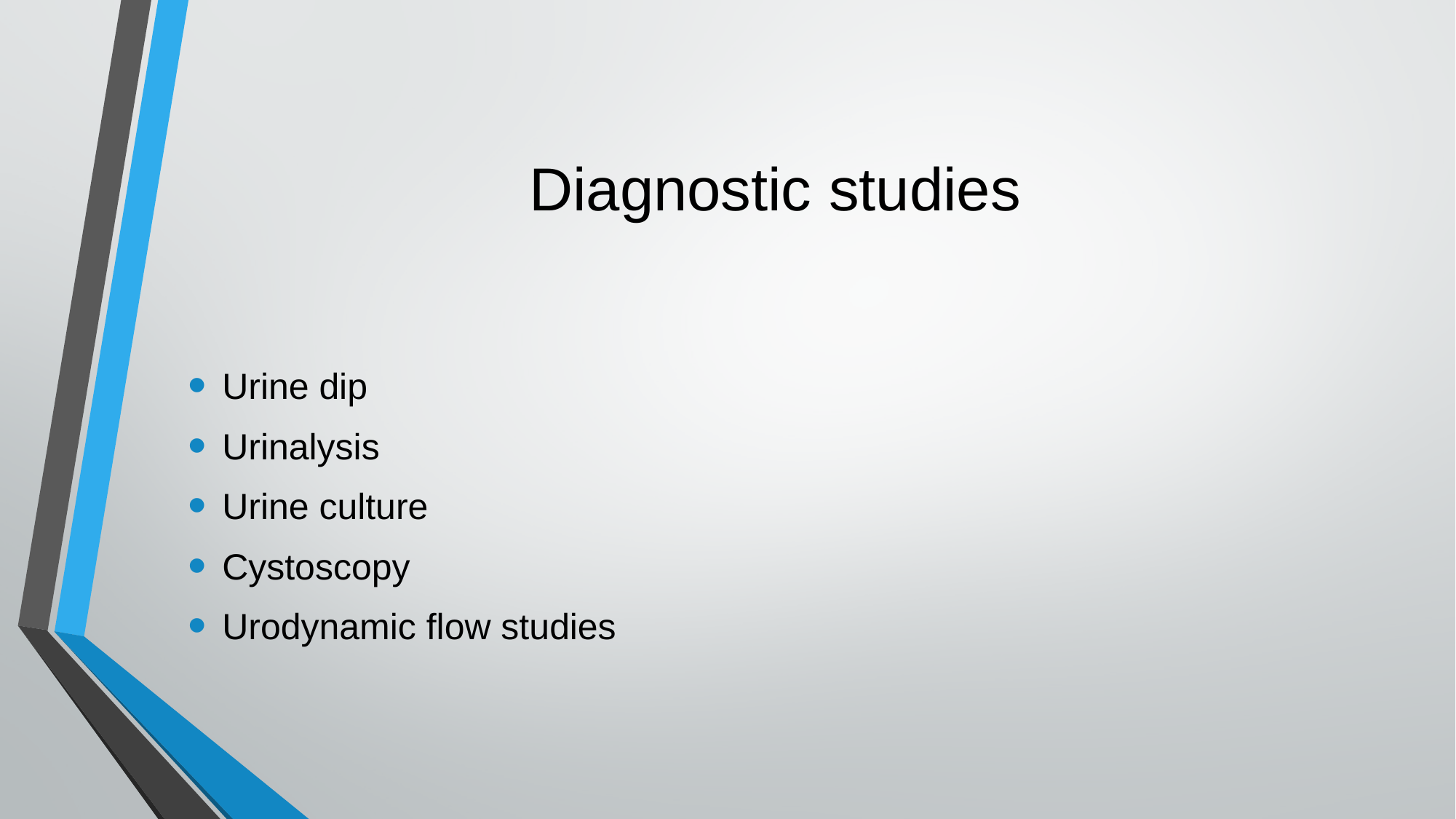

# Diagnostic studies
Urine dip
Urinalysis
Urine culture
Cystoscopy
Urodynamic flow studies